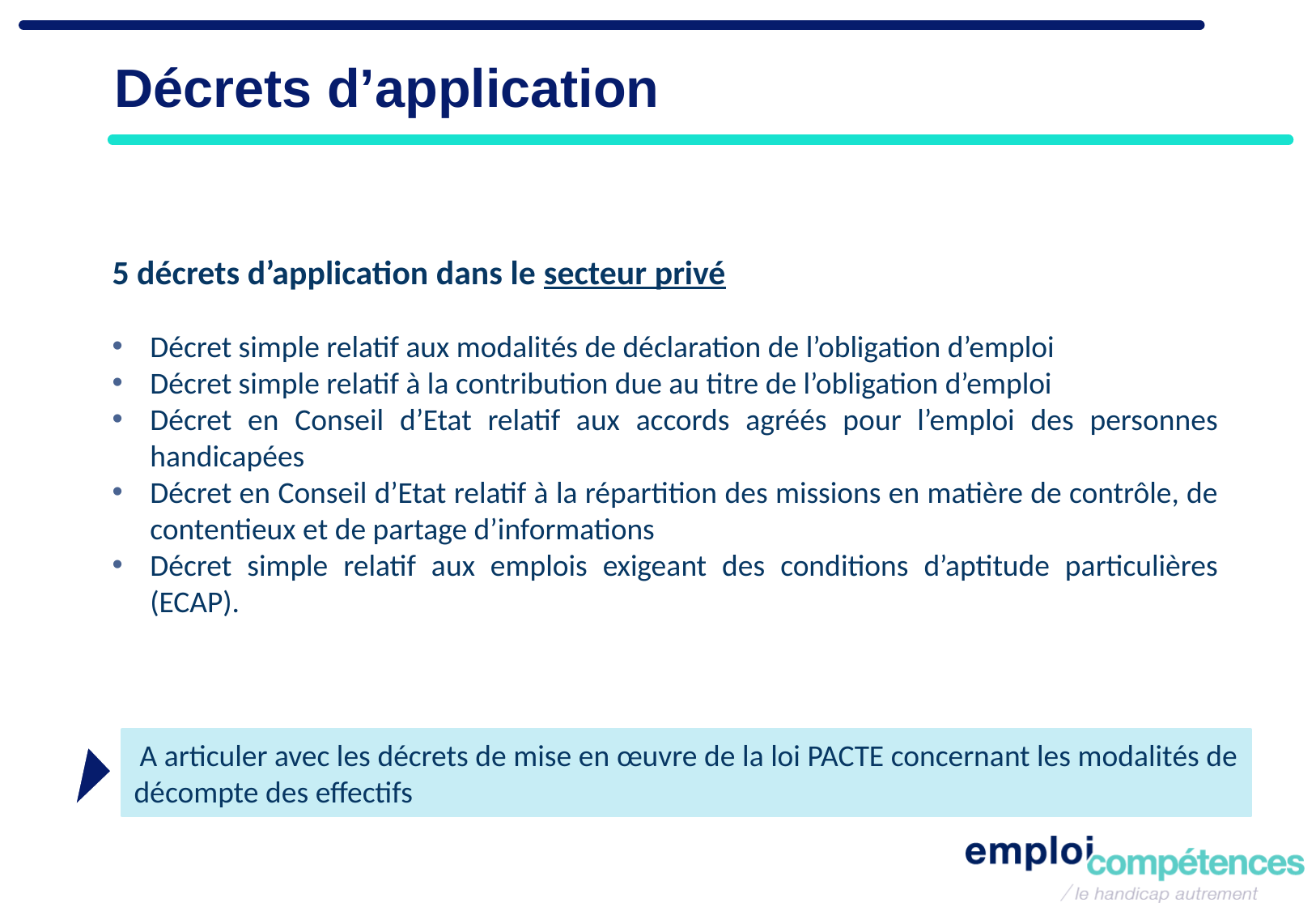

INTRODUCTION
Décrets d’application
5 décrets d’application dans le secteur privé

Décret simple relatif aux modalités de déclaration de l’obligation d’emploi
Décret simple relatif à la contribution due au titre de l’obligation d’emploi
Décret en Conseil d’Etat relatif aux accords agréés pour l’emploi des personnes handicapées
Décret en Conseil d’Etat relatif à la répartition des missions en matière de contrôle, de contentieux et de partage d’informations
Décret simple relatif aux emplois exigeant des conditions d’aptitude particulières (ECAP).

 A articuler avec les décrets de mise en œuvre de la loi PACTE concernant les modalités de décompte des effectifs